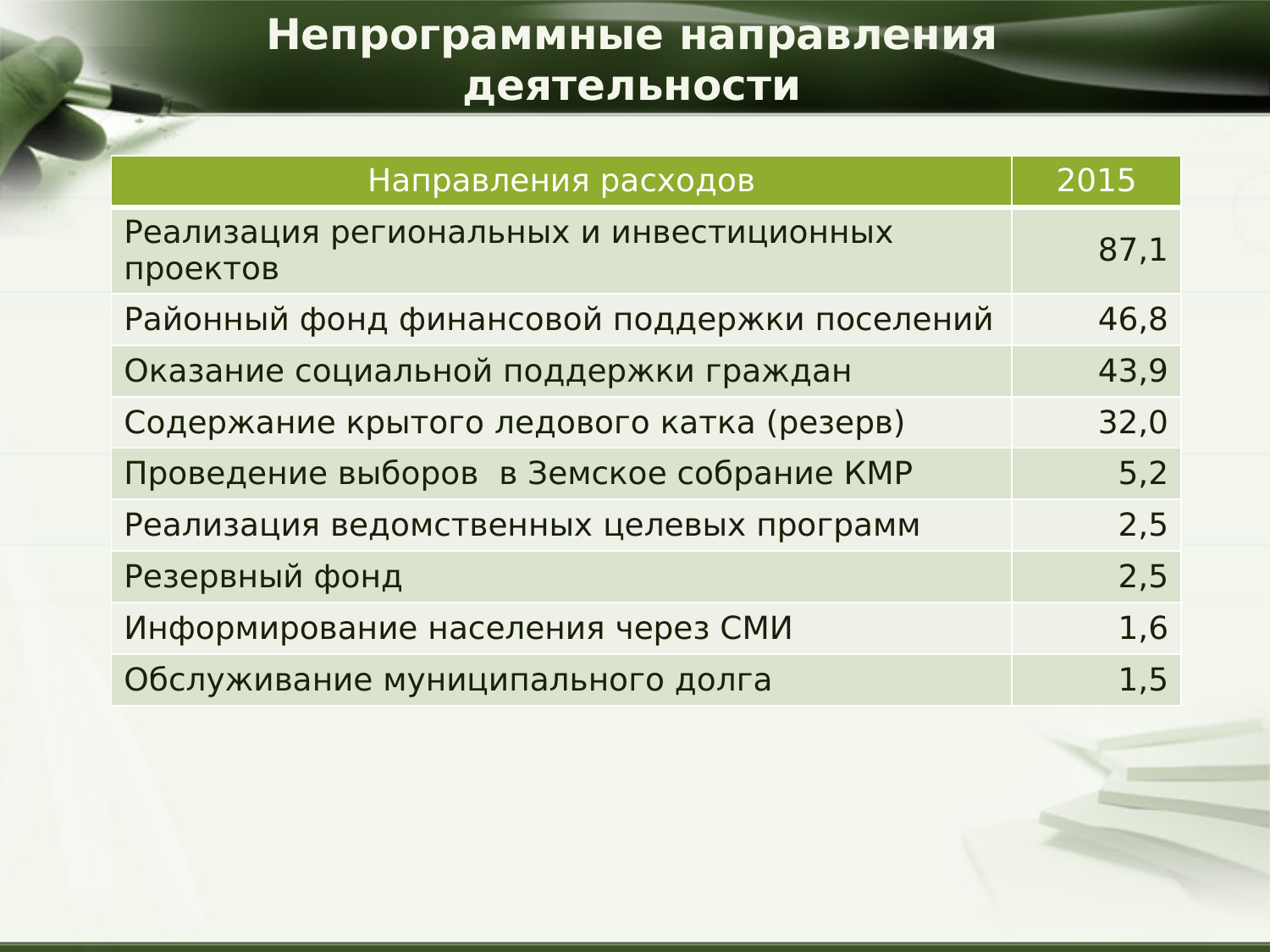

Непрограммные направления деятельности
| Направления расходов | 2015 |
| --- | --- |
| Реализация региональных и инвестиционных проектов | 87,1 |
| Районный фонд финансовой поддержки поселений | 46,8 |
| Оказание социальной поддержки граждан | 43,9 |
| Содержание крытого ледового катка (резерв) | 32,0 |
| Проведение выборов в Земское собрание КМР | 5,2 |
| Реализация ведомственных целевых программ | 2,5 |
| Резервный фонд | 2,5 |
| Информирование населения через СМИ | 1,6 |
| Обслуживание муниципального долга | 1,5 |